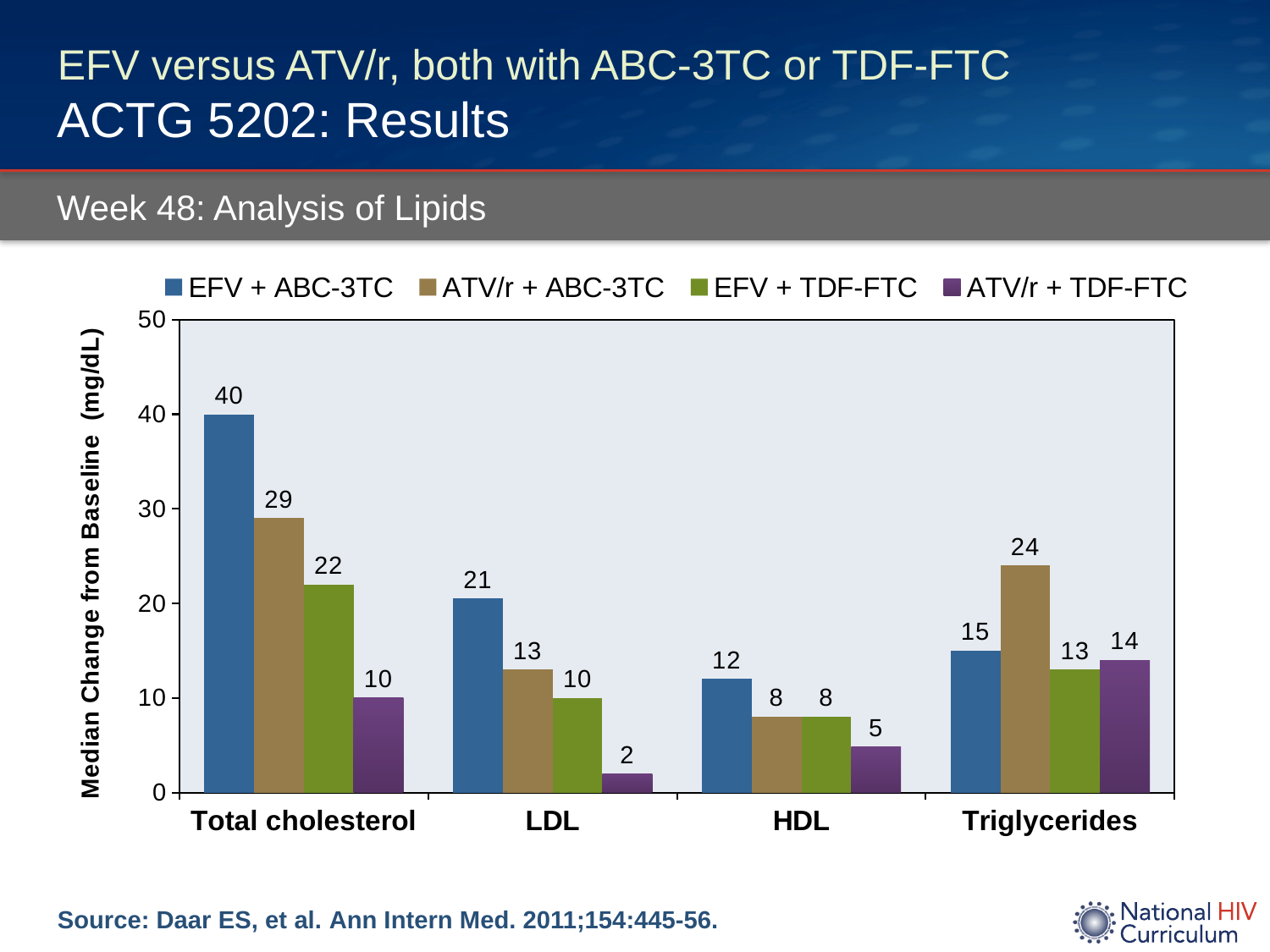

# EFV versus ATV/r, both with ABC-3TC or TDF-FTC ACTG 5202: Results
Week 48: Analysis of Lipids

### Chart

| Category | EFV + ABC-3TC | ATV/r + ABC-3TC | EFV + TDF-FTC | ATV/r + TDF-FTC |
|---|---|---|---|---|
| Total cholesterol | 40.0 | 29.0 | 22.0 | 10.0 |
| LDL | 20.5 | 13.0 | 10.0 | 2.0 |
| HDL | 12.0 | 8.0 | 8.0 | 4.8 |
| Triglycerides | 15.0 | 24.0 | 13.0 | 14.0 |
Source: Daar ES, et al. Ann Intern Med. 2011;154:445-56.